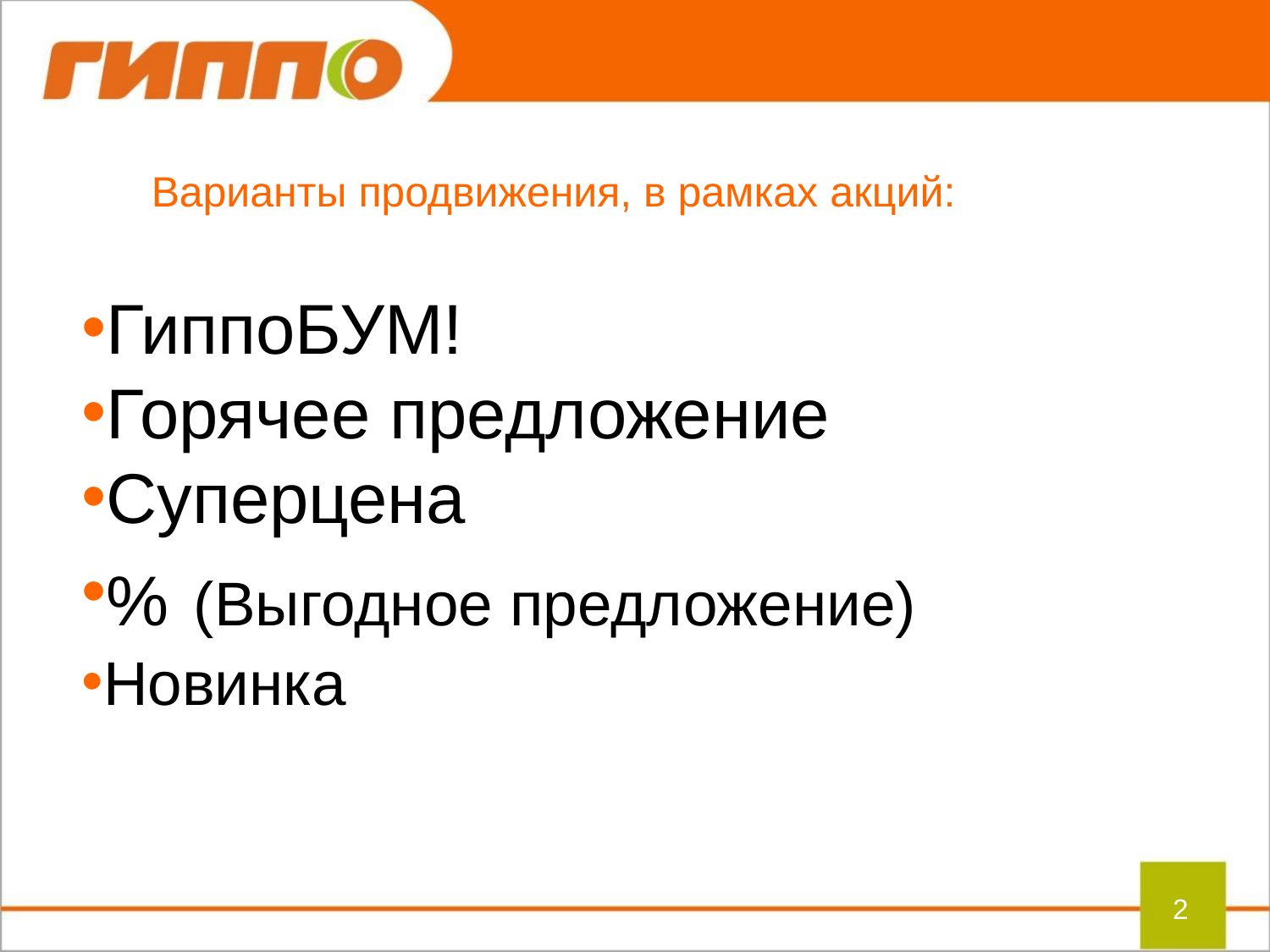

Варианты продвижения, в рамках акций:
ГиппоБУМ!
Горячее предложение
Суперцена
% (Выгодное предложение)
Новинка
2